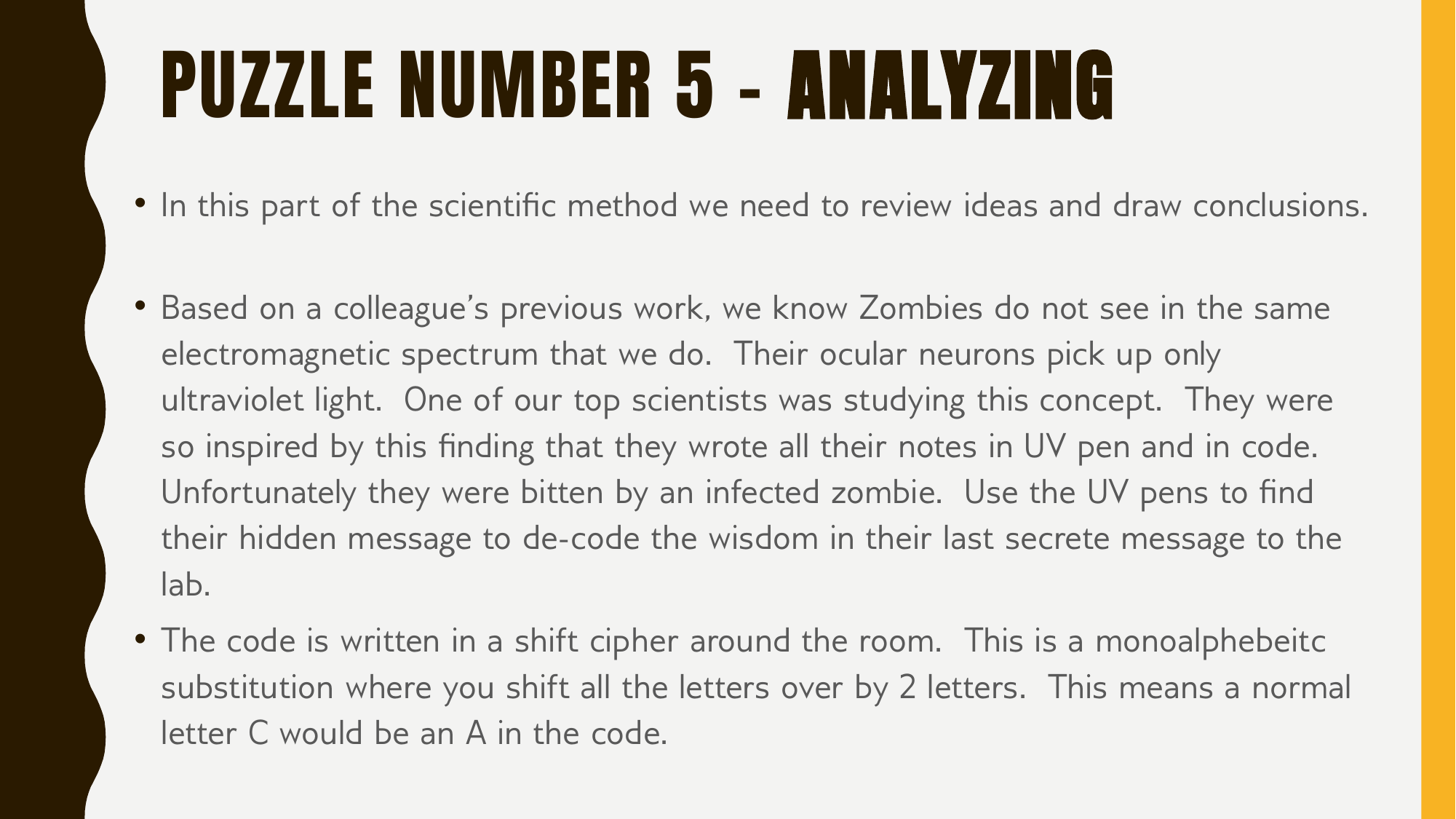

# Puzzle Number 5 – Analyzing
In this part of the scientific method we need to review ideas and draw conclusions.
Based on a colleague’s previous work, we know Zombies do not see in the same electromagnetic spectrum that we do.  Their ocular neurons pick up only ultraviolet light.  One of our top scientists was studying this concept.  They were so inspired by this finding that they wrote all their notes in UV pen and in code.  Unfortunately they were bitten by an infected zombie.  Use the UV pens to find their hidden message to de-code the wisdom in their last secrete message to the lab.
The code is written in a shift cipher around the room.  This is a monoalphebeitc substitution where you shift all the letters over by 2 letters.  This means a normal letter C would be an A in the code.